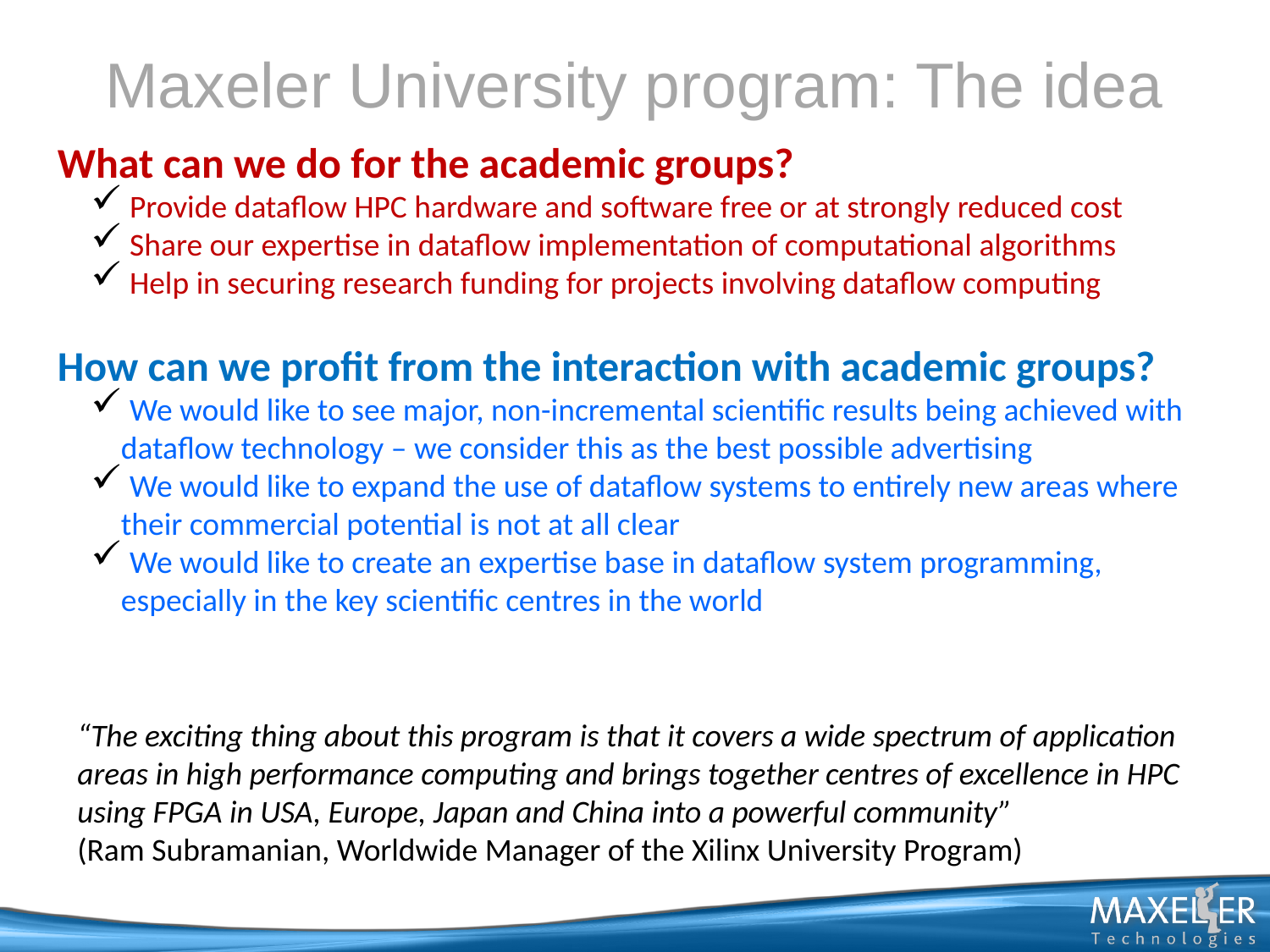

Maxeler University program: The idea
What can we do for the academic groups?
 Provide dataflow HPC hardware and software free or at strongly reduced cost
 Share our expertise in dataflow implementation of computational algorithms
 Help in securing research funding for projects involving dataflow computing

How can we profit from the interaction with academic groups?
 We would like to see major, non-incremental scientific results being achieved with dataflow technology – we consider this as the best possible advertising
 We would like to expand the use of dataflow systems to entirely new areas where their commercial potential is not at all clear
 We would like to create an expertise base in dataflow system programming, especially in the key scientific centres in the world
“The exciting thing about this program is that it covers a wide spectrum of application areas in high performance computing and brings together centres of excellence in HPC using FPGA in USA, Europe, Japan and China into a powerful community”
(Ram Subramanian, Worldwide Manager of the Xilinx University Program)